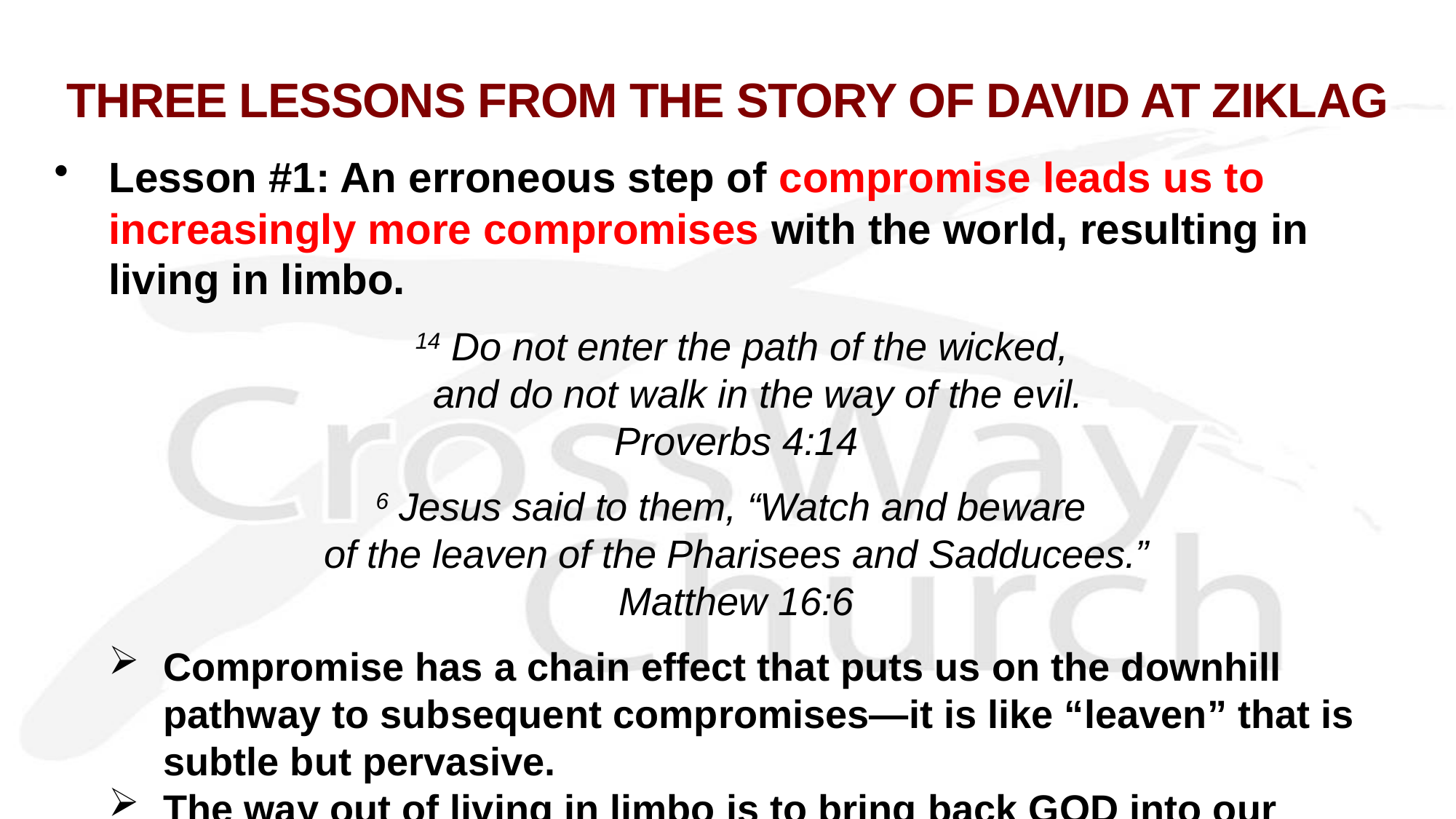

# THREE LESSONS FROM THE STORY OF DAVID AT ZIKLAG
Lesson #1: An erroneous step of compromise leads us to increasingly more compromises with the world, resulting in living in limbo.

 14 Do not enter the path of the wicked,
    and do not walk in the way of the evil.
Proverbs 4:14

6 Jesus said to them, “Watch and beware
of the leaven of the Pharisees and Sadducees.”
Matthew 16:6

Compromise has a chain effect that puts us on the downhill pathway to subsequent compromises—it is like “leaven” that is subtle but pervasive.
The way out of living in limbo is to bring back GOD into our messiness.
We can’t do it alone—we need community and prayer for breakthrough.